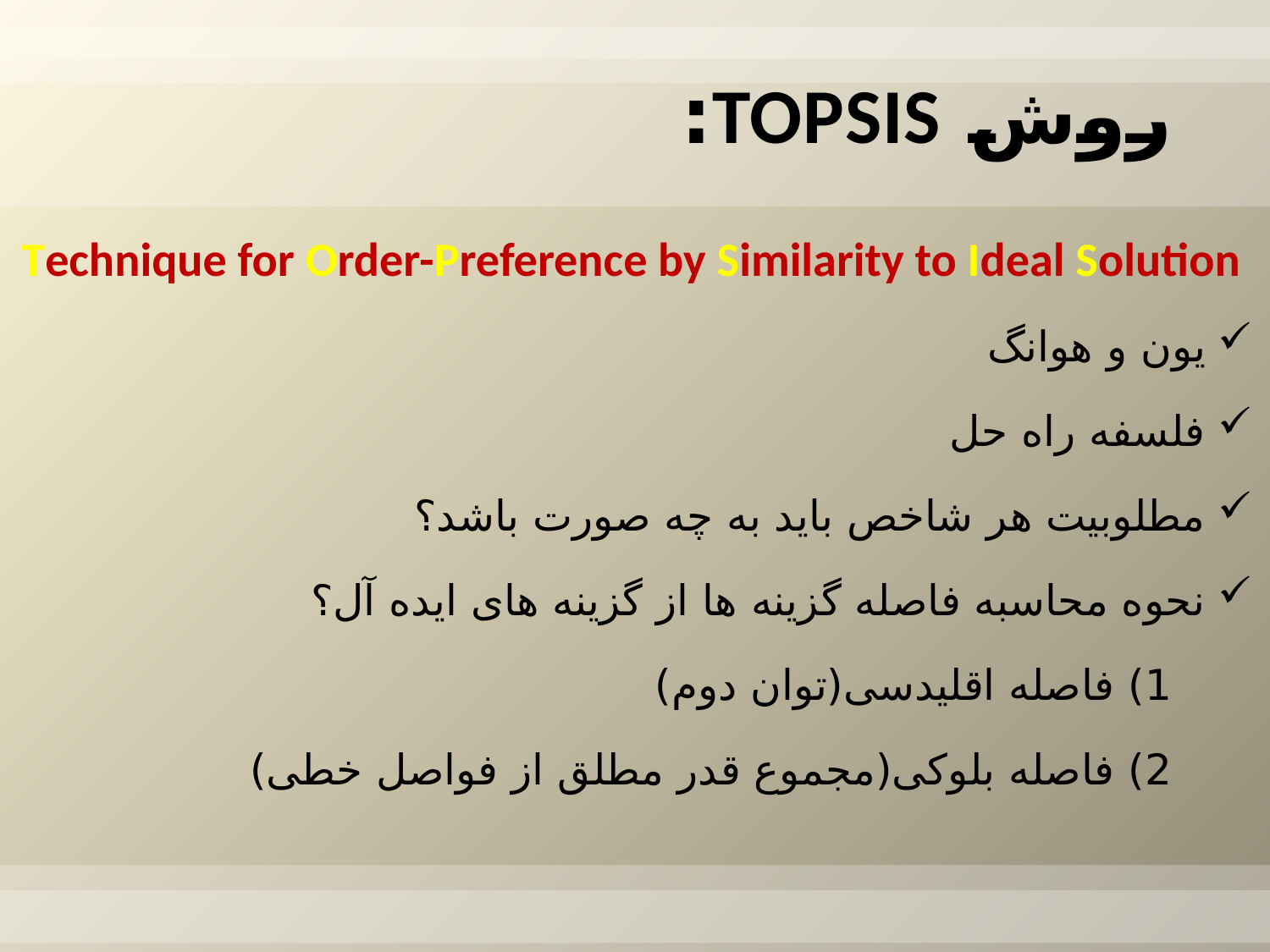

# روش TOPSIS:
Technique for Order-Preference by Similarity to Ideal Solution
یون و هوانگ
فلسفه راه حل
مطلوبیت هر شاخص باید به چه صورت باشد؟
نحوه محاسبه فاصله گزینه ها از گزینه های ایده آل؟
      1) فاصله اقلیدسی(توان دوم)
      2) فاصله بلوکی(مجموع قدر مطلق از فواصل خطی)